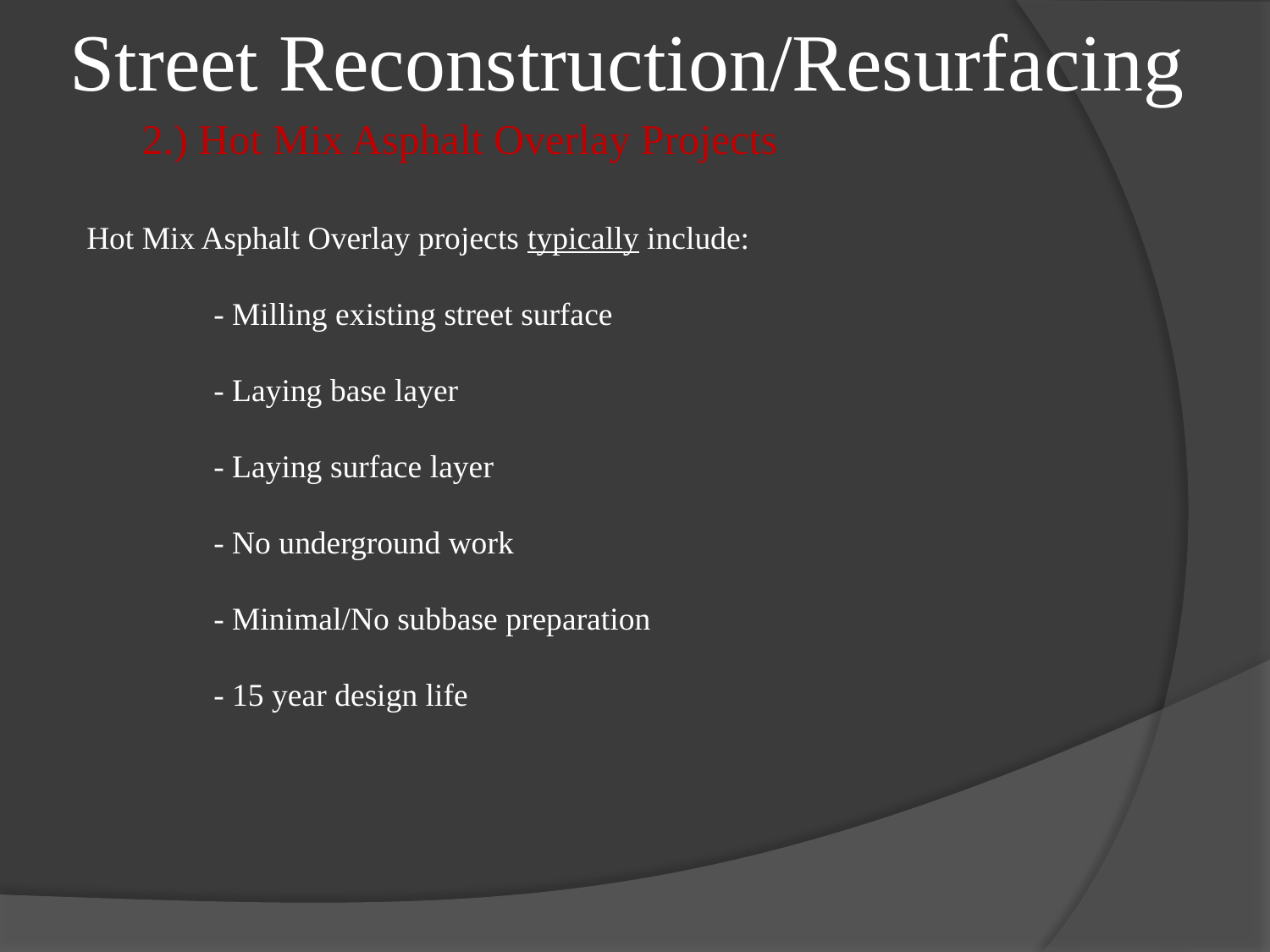

# Street Reconstruction/Resurfacing
2.) Hot Mix Asphalt Overlay Projects
Hot Mix Asphalt Overlay projects typically include:

	- Milling existing street surface

	- Laying base layer

	- Laying surface layer

	- No underground work

	- Minimal/No subbase preparation

	- 15 year design life